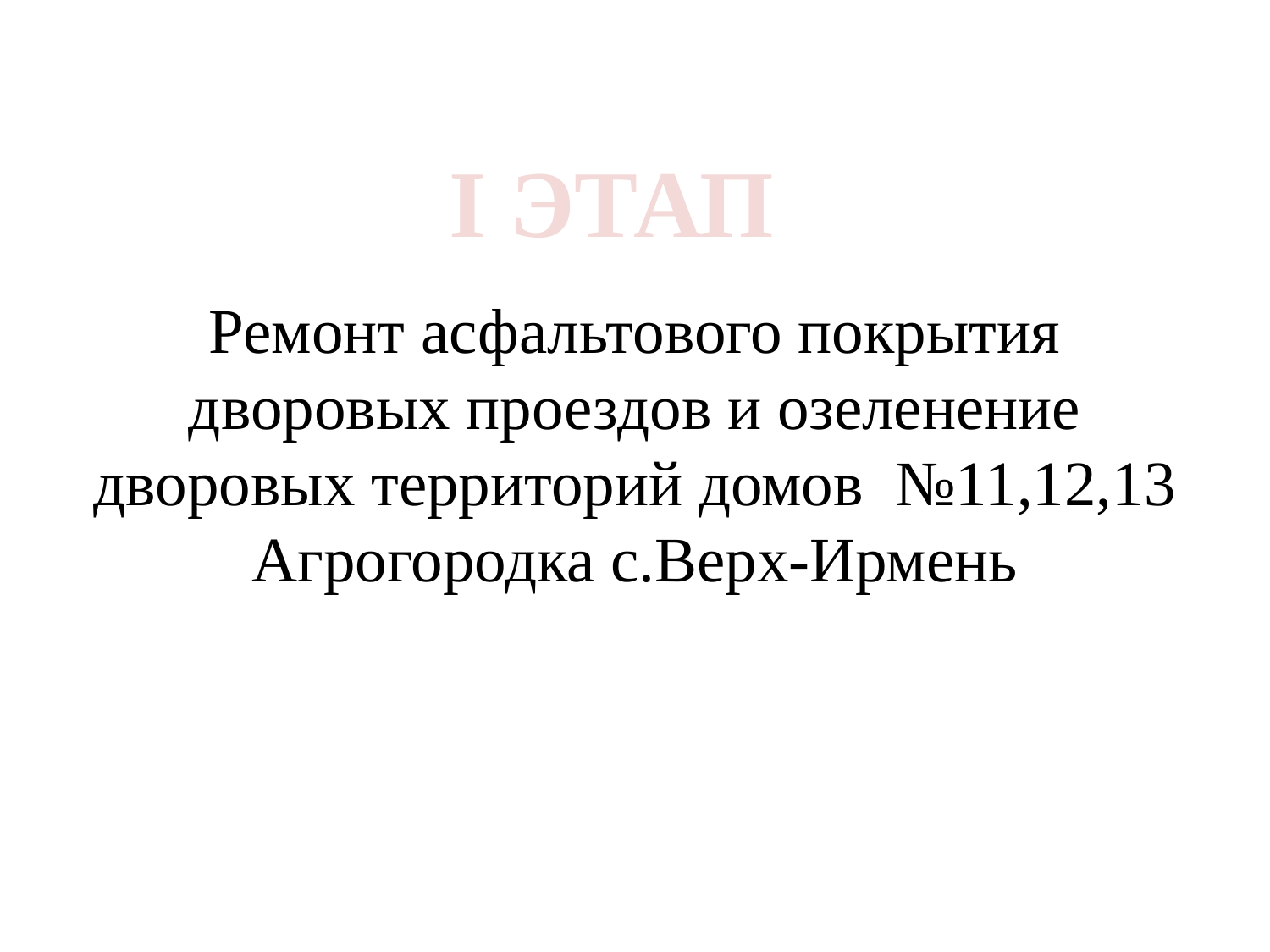

# Ремонт асфальтового покрытия дворовых проездов и озеленение дворовых территорий домов  №11,12,13 Агрогородка с.Верх-Ирмень
I ЭТАП